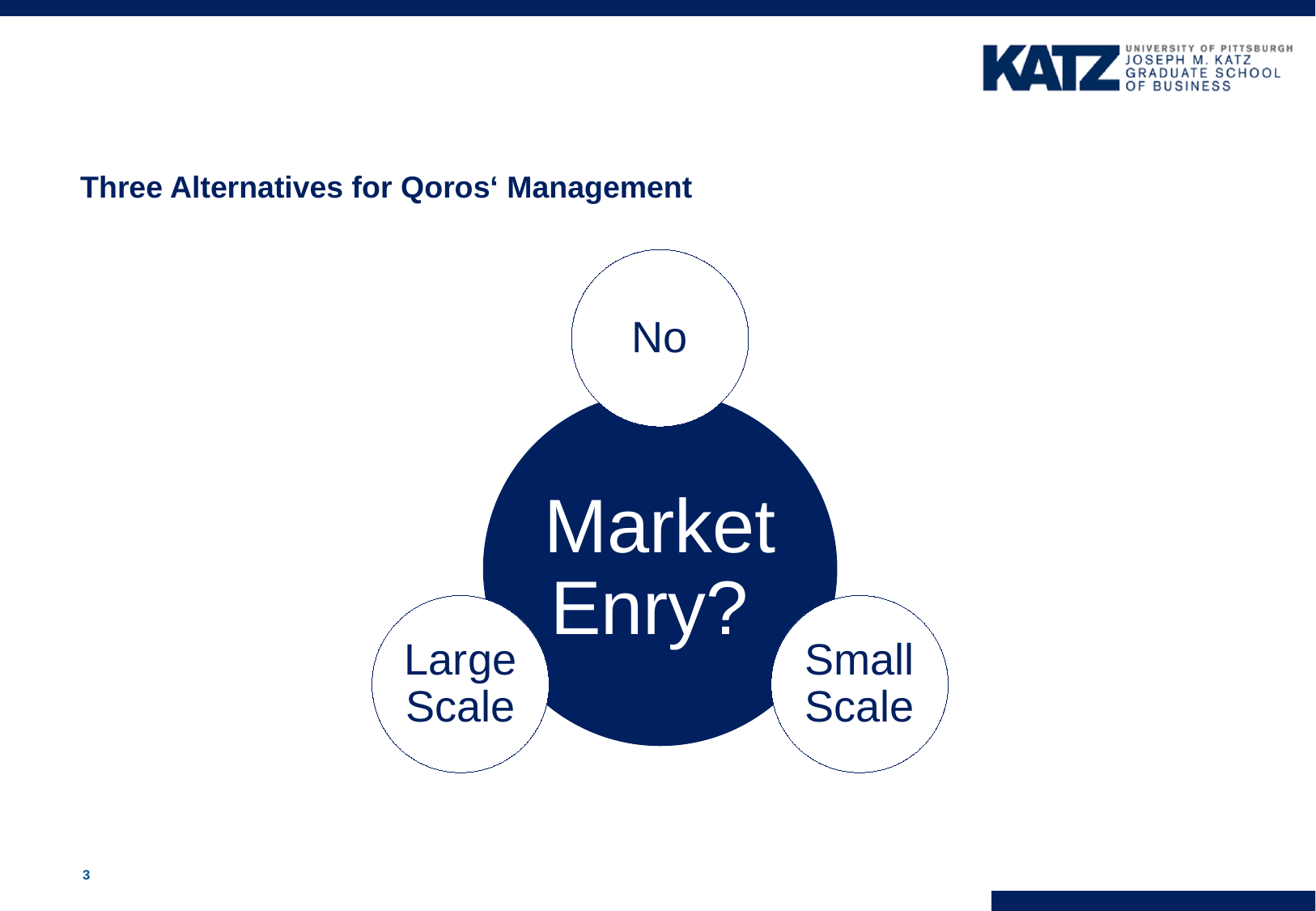

# Three Alternatives for Qoros‘ Management
Market Enry?
No
Small Scale
Large Scale

3